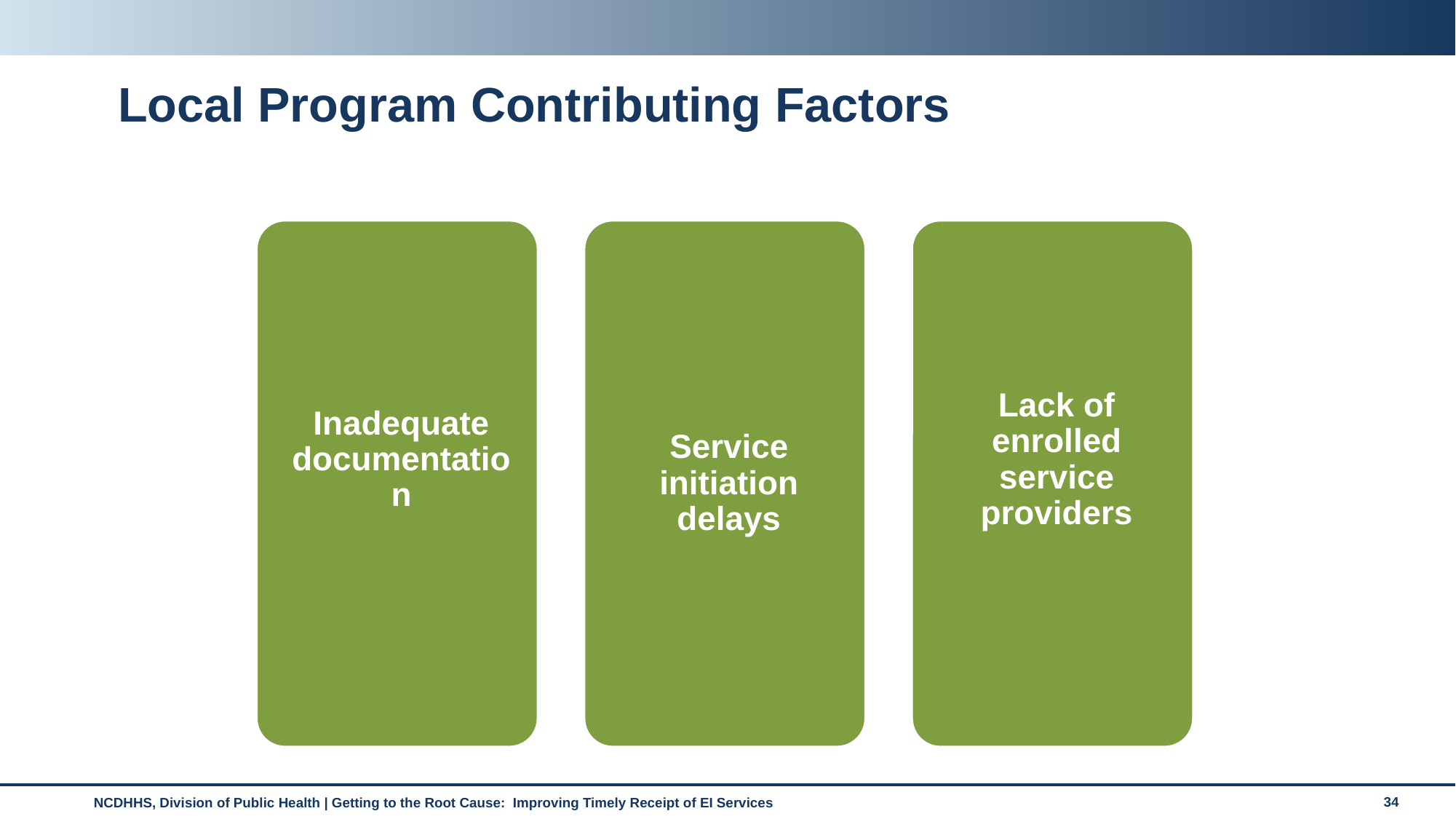

# Local Program Contributing Factors
Inadequate documentation

Service initiation delays
Lack of enrolled service providers